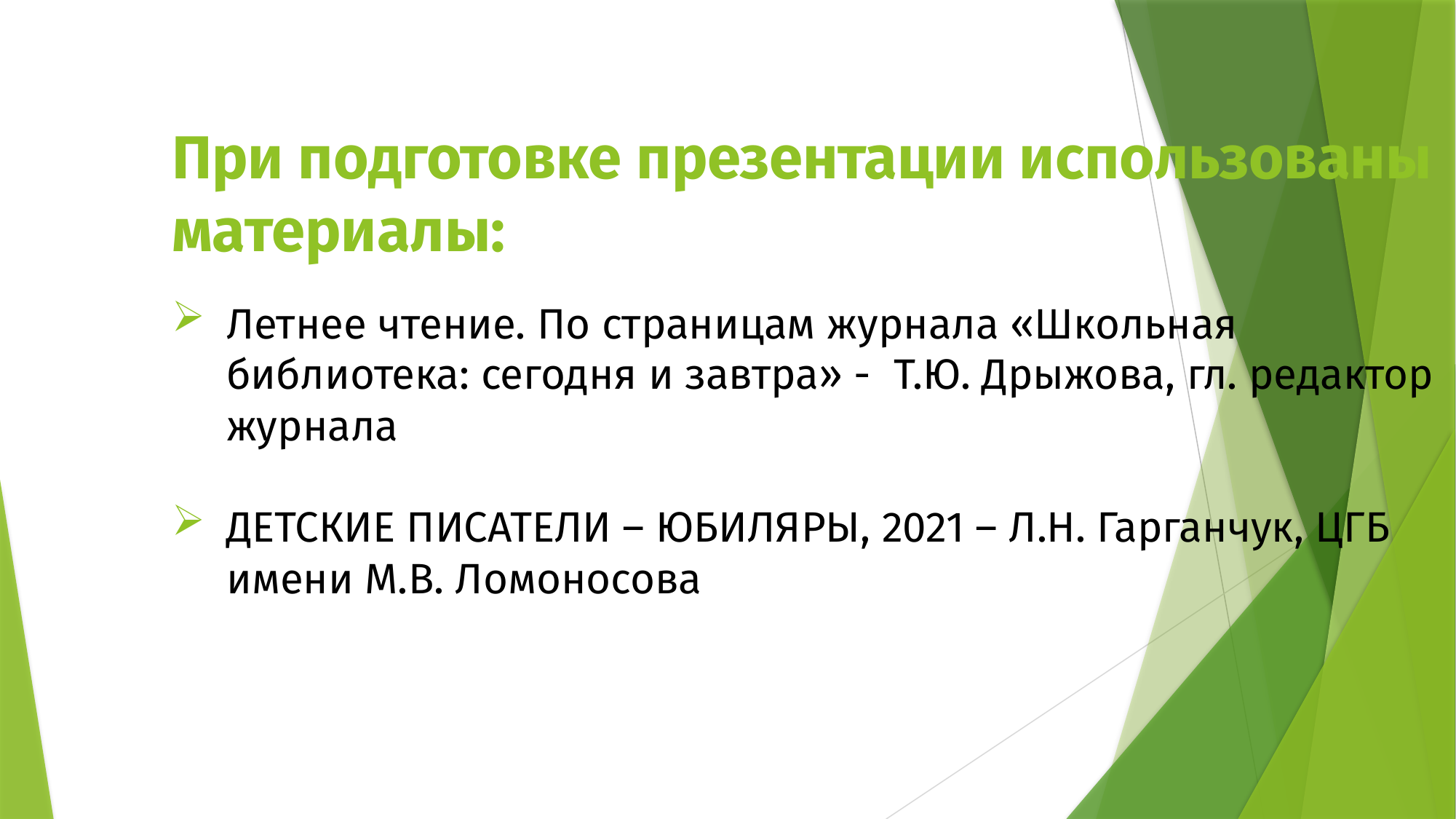

При подготовке презентации использованы материалы:

Летнее чтение. По страницам журнала «Школьная библиотека: сегодня и завтра» -  Т.Ю. Дрыжова, гл. редактор журнала

ДЕТСКИЕ ПИСАТЕЛИ – ЮБИЛЯРЫ, 2021 – Л.Н. Гарганчук, ЦГБ имени М.В. Ломоносова